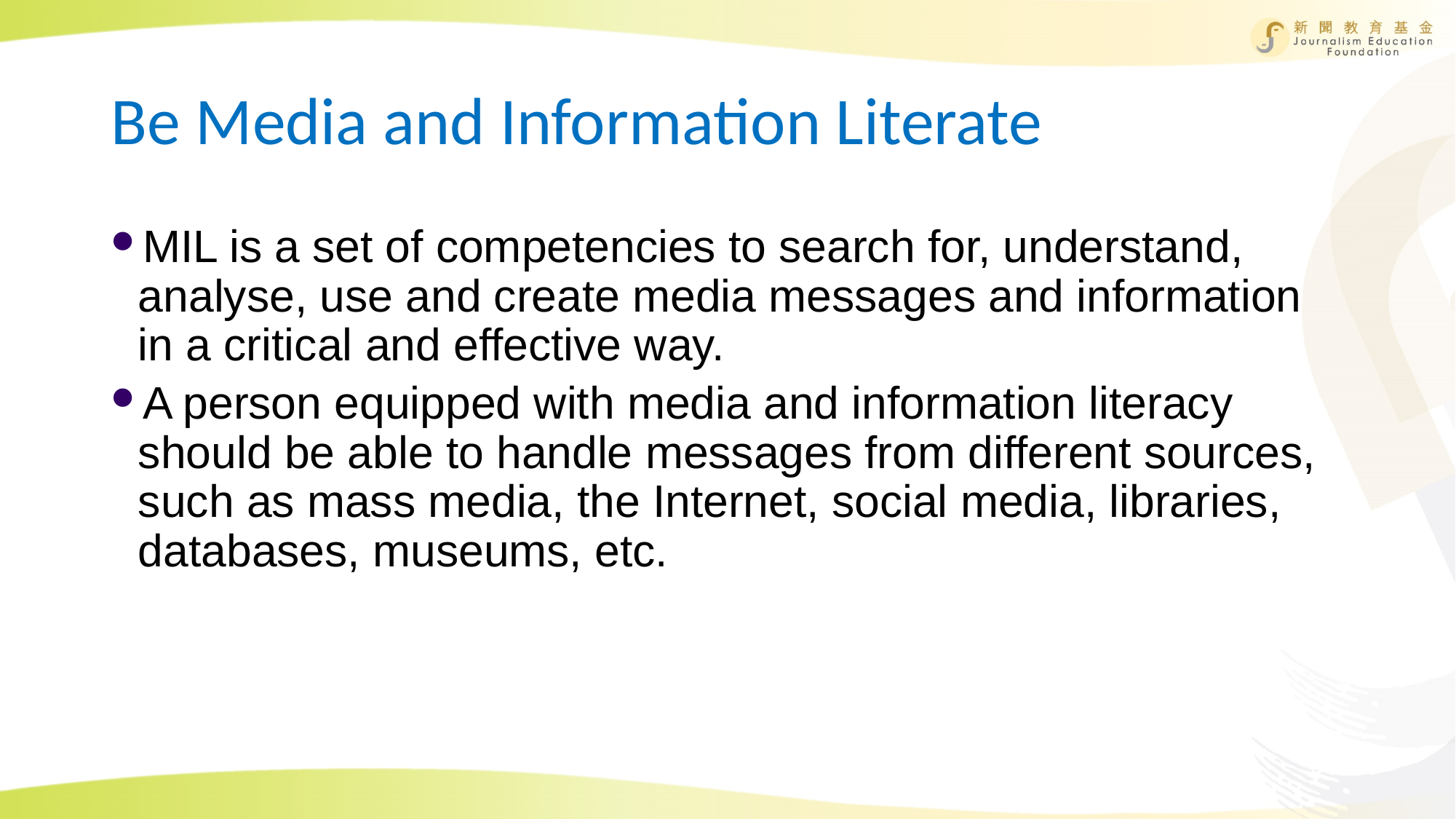

# Be Media and Information Literate
MIL is a set of competencies to search for, understand, analyse, use and create media messages and information in a critical and effective way.
A person equipped with media and information literacy  should be able to handle messages from different sources, such as mass media, the Internet, social media, libraries, databases, museums, etc.